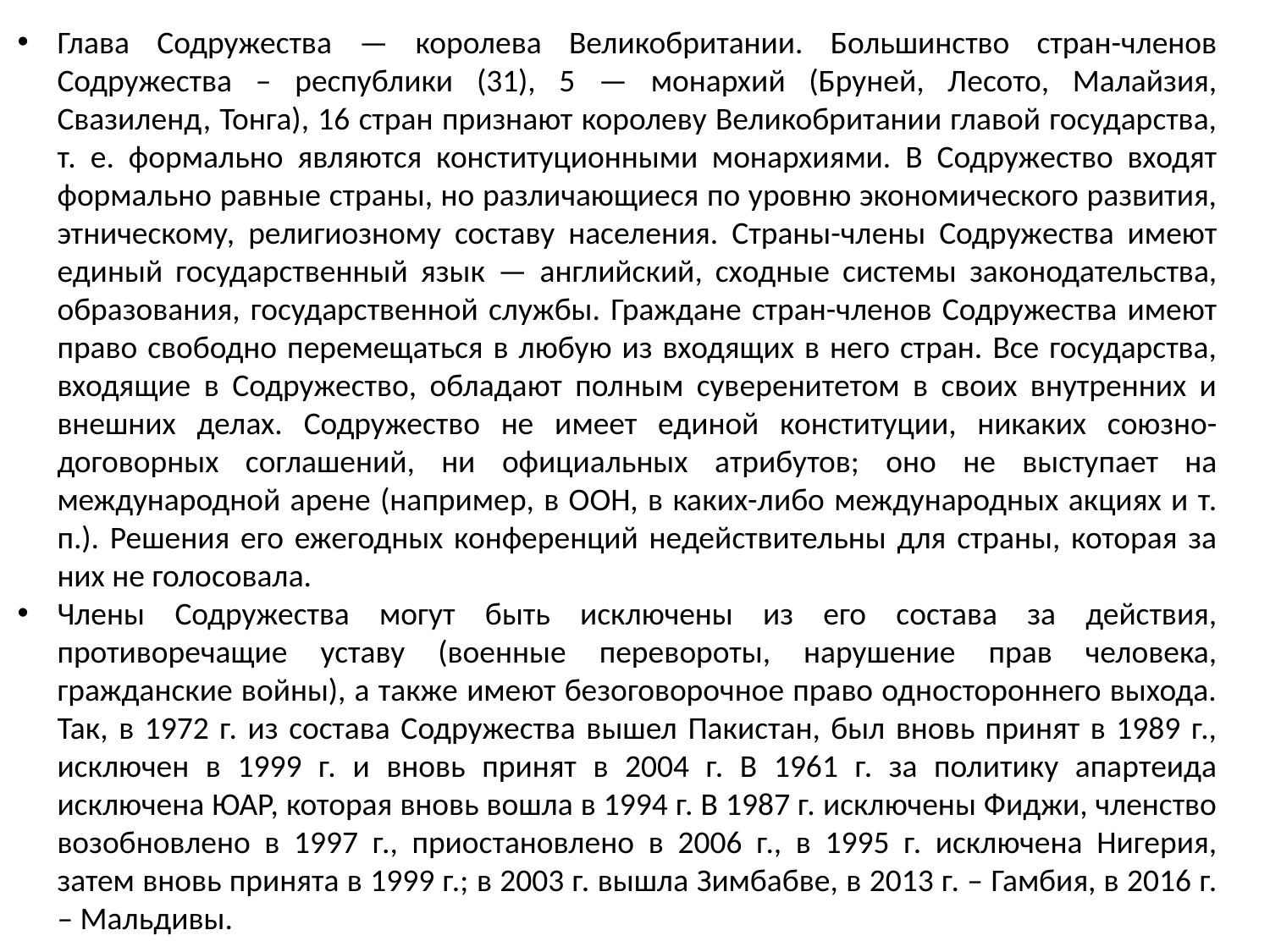

Глава Содружества — королева Великобритании. Большинство стран-членов Содружества – республики (31), 5 — монархий (Бруней, Лесото, Малайзия, Свазиленд, Тонга), 16 стран признают королеву Великобритании главой государства, т. е. формально являются конституционными монархиями. В Содружество входят формально равные страны, но различающиеся по уровню экономического развития, этническому, религиозному составу населения. Страны-члены Содружества имеют единый государственный язык — английский, сходные системы законодательства, образования, государственной службы. Граждане стран-членов Содружества имеют право свободно перемещаться в любую из входящих в него стран. Все государства, входящие в Содружество, обладают полным суверенитетом в своих внутренних и внешних делах. Содружество не имеет единой конституции, никаких союзно-договорных соглашений, ни официальных атрибутов; оно не выступает на международной арене (например, в ООН, в каких-либо международных акциях и т. п.). Решения его ежегодных конференций недействительны для страны, которая за них не голосовала.
Члены Содружества могут быть исключены из его состава за действия, противоречащие уставу (военные перевороты, нарушение прав человека, гражданские войны), а также имеют безоговорочное право одностороннего выхода. Так, в 1972 г. из состава Содружества вышел Пакистан, был вновь принят в 1989 г., исключен в 1999 г. и вновь принят в 2004 г. В 1961 г. за политику апартеида исключена ЮАР, которая вновь вошла в 1994 г. В 1987 г. исключены Фиджи, членство возобновлено в 1997 г., приостановлено в 2006 г., в 1995 г. исключена Нигерия, затем вновь принята в 1999 г.; в 2003 г. вышла Зимбабве, в 2013 г. – Гамбия, в 2016 г. – Мальдивы.